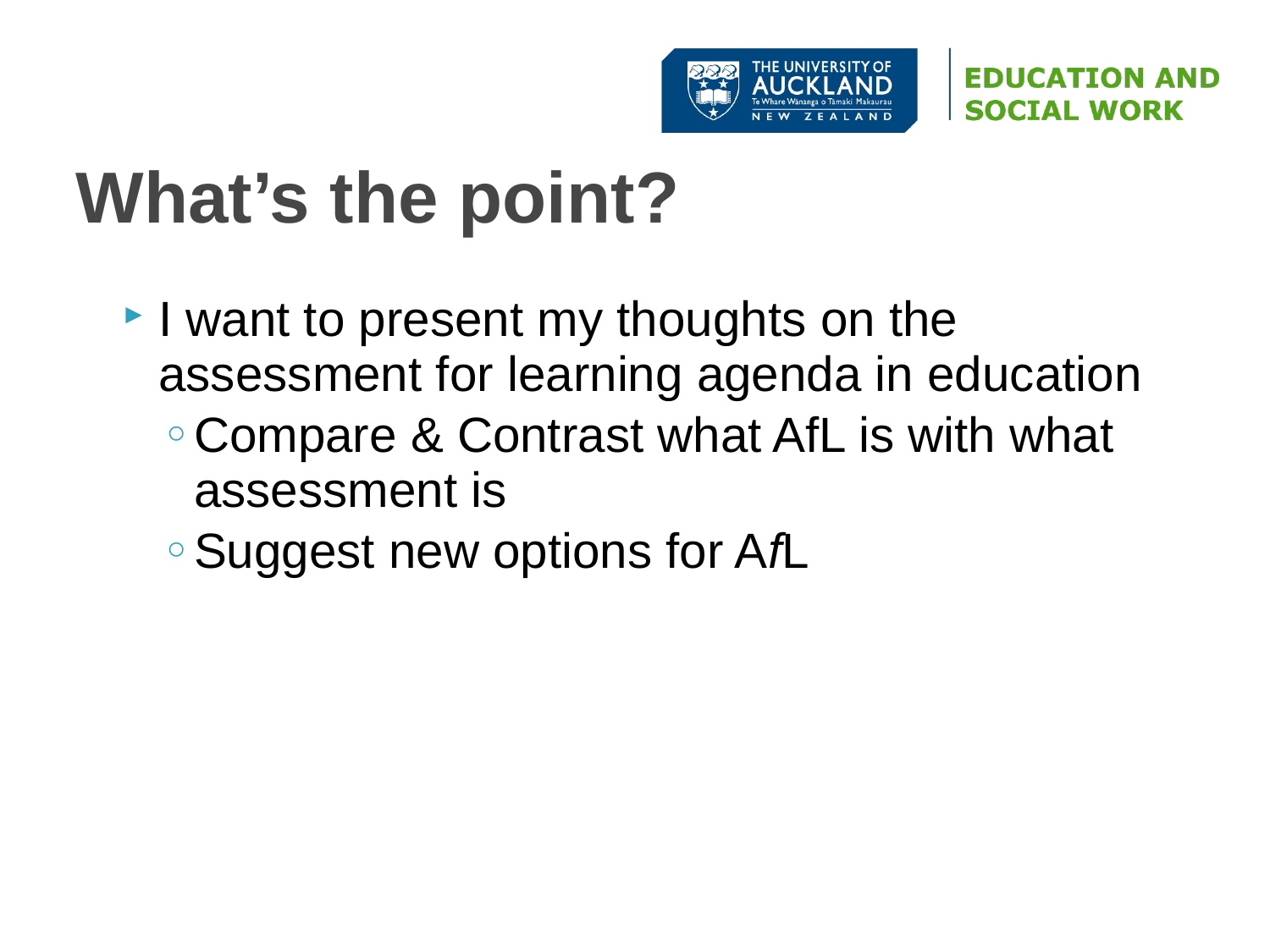

# What’s the point?
I want to present my thoughts on the assessment for learning agenda in education
Compare & Contrast what AfL is with what assessment is
Suggest new options for AfL